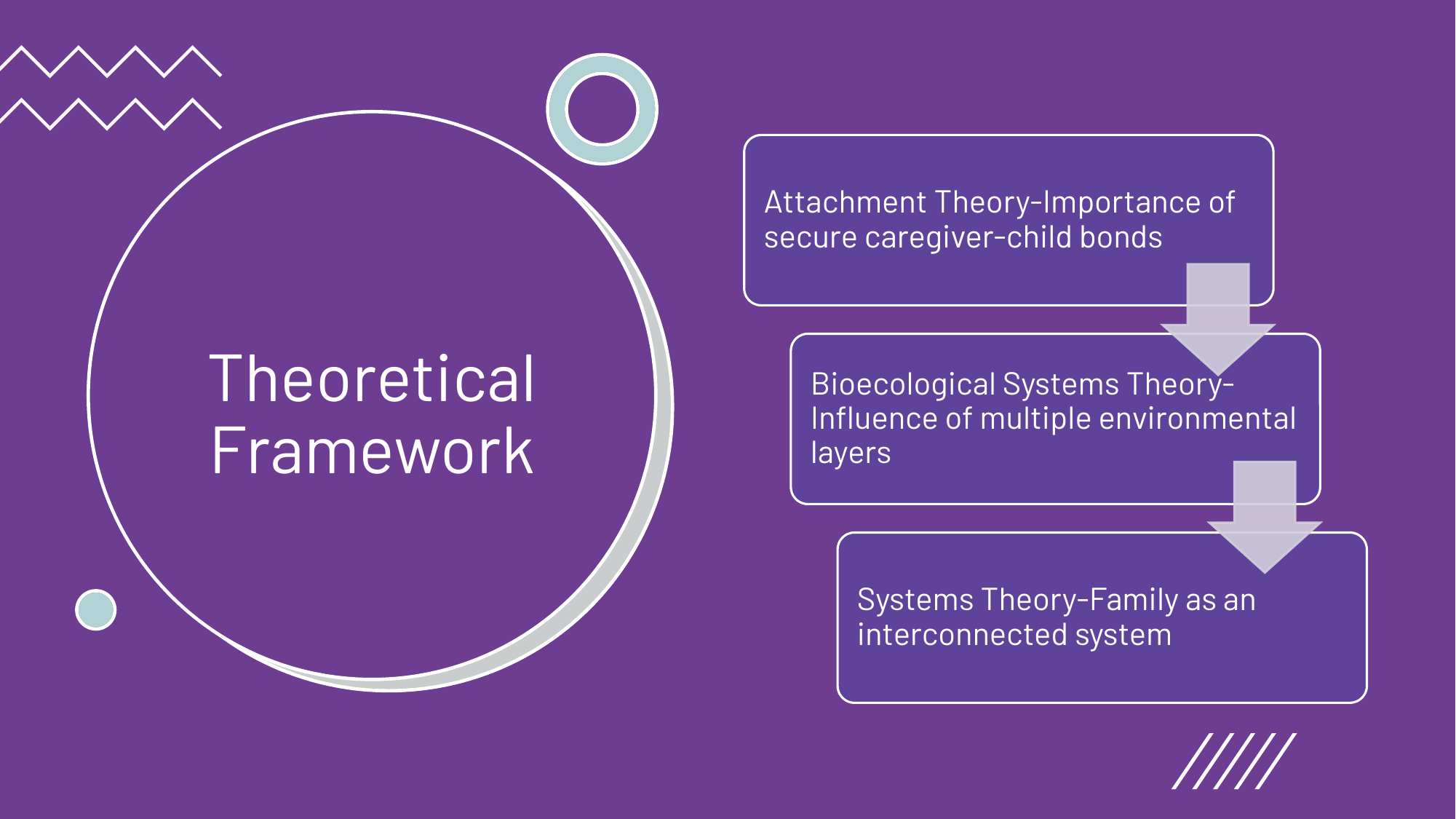

Attachment Theory-Importance of secure caregiver-child bonds
Bioecological Systems Theory-Influence of multiple environmental layers
Systems Theory-Family as an interconnected system

# Theoretical Framework